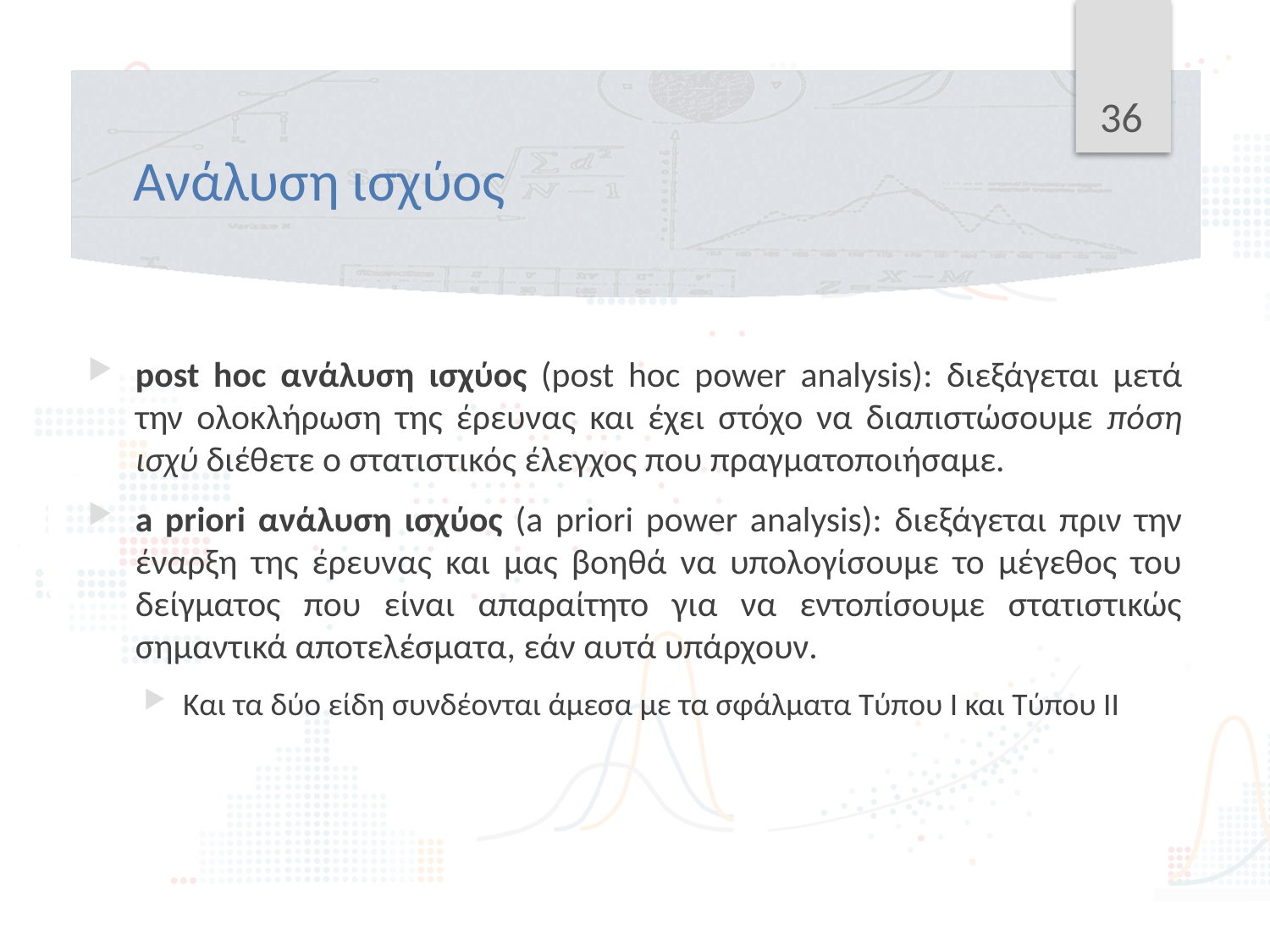

36
# Ανάλυση ισχύος
post hoc ανάλυση ισχύος (post hoc power analysis): διεξάγεται μετά την ολοκλήρωση της έρευνας και έχει στόχο να διαπιστώσουμε πόση ισχύ διέθετε ο στατιστικός έλεγχος που πραγματοποιήσαμε.
a priori ανάλυση ισχύος (a priori power analysis): διεξάγεται πριν την έναρξη της έρευνας και μας βοηθά να υπολογίσουμε το μέγεθος του δείγματος που είναι απαραίτητο για να εντοπίσουμε στατιστικώς σημαντικά αποτελέσματα, εάν αυτά υπάρχουν.
Και τα δύο είδη συνδέονται άμεσα με τα σφάλματα Τύπου Ι και Τύπου ΙΙ